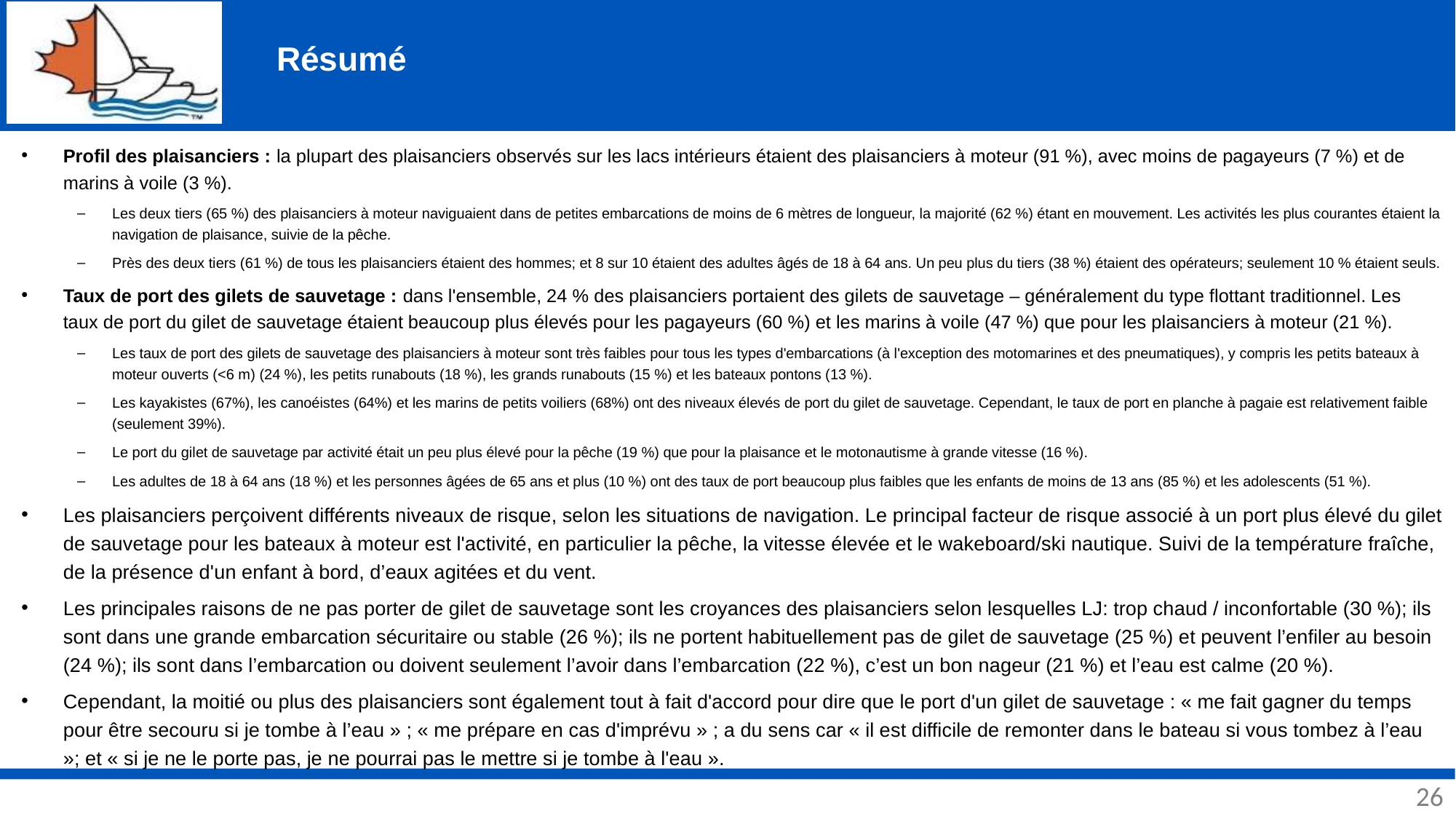

# Résumé
Profil des plaisanciers : la plupart des plaisanciers observés sur les lacs intérieurs étaient des plaisanciers à moteur (91 %), avec moins de pagayeurs (7 %) et de marins à voile (3 %).
Les deux tiers (65 %) des plaisanciers à moteur naviguaient dans de petites embarcations de moins de 6 mètres de longueur, la majorité (62 %) étant en mouvement. Les activités les plus courantes étaient la navigation de plaisance, suivie de la pêche.
Près des deux tiers (61 %) de tous les plaisanciers étaient des hommes; et 8 sur 10 étaient des adultes âgés de 18 à 64 ans. Un peu plus du tiers (38 %) étaient des opérateurs; seulement 10 % étaient seuls.
Taux de port des gilets de sauvetage : dans l'ensemble, 24 % des plaisanciers portaient des gilets de sauvetage – généralement du type flottant traditionnel. Les taux de port du gilet de sauvetage étaient beaucoup plus élevés pour les pagayeurs (60 %) et les marins à voile (47 %) que pour les plaisanciers à moteur (21 %).
Les taux de port des gilets de sauvetage des plaisanciers à moteur sont très faibles pour tous les types d'embarcations (à l'exception des motomarines et des pneumatiques), y compris les petits bateaux à moteur ouverts (<6 m) (24 %), les petits runabouts (18 %), les grands runabouts (15 %) et les bateaux pontons (13 %).
Les kayakistes (67%), les canoéistes (64%) et les marins de petits voiliers (68%) ont des niveaux élevés de port du gilet de sauvetage. Cependant, le taux de port en planche à pagaie est relativement faible (seulement 39%).
Le port du gilet de sauvetage par activité était un peu plus élevé pour la pêche (19 %) que pour la plaisance et le motonautisme à grande vitesse (16 %).
Les adultes de 18 à 64 ans (18 %) et les personnes âgées de 65 ans et plus (10 %) ont des taux de port beaucoup plus faibles que les enfants de moins de 13 ans (85 %) et les adolescents (51 %).
Les plaisanciers perçoivent différents niveaux de risque, selon les situations de navigation. Le principal facteur de risque associé à un port plus élevé du gilet de sauvetage pour les bateaux à moteur est l'activité, en particulier la pêche, la vitesse élevée et le wakeboard/ski nautique. Suivi de la température fraîche, de la présence d'un enfant à bord, d’eaux agitées et du vent.
Les principales raisons de ne pas porter de gilet de sauvetage sont les croyances des plaisanciers selon lesquelles LJ: trop chaud / inconfortable (30 %); ils sont dans une grande embarcation sécuritaire ou stable (26 %); ils ne portent habituellement pas de gilet de sauvetage (25 %) et peuvent l’enfiler au besoin (24 %); ils sont dans l’embarcation ou doivent seulement l’avoir dans l’embarcation (22 %), c’est un bon nageur (21 %) et l’eau est calme (20 %).
Cependant, la moitié ou plus des plaisanciers sont également tout à fait d'accord pour dire que le port d'un gilet de sauvetage : « me fait gagner du temps pour être secouru si je tombe à l’eau » ; « me prépare en cas d'imprévu » ; a du sens car « il est difficile de remonter dans le bateau si vous tombez à l’eau »; et « si je ne le porte pas, je ne pourrai pas le mettre si je tombe à l'eau ».
26
26